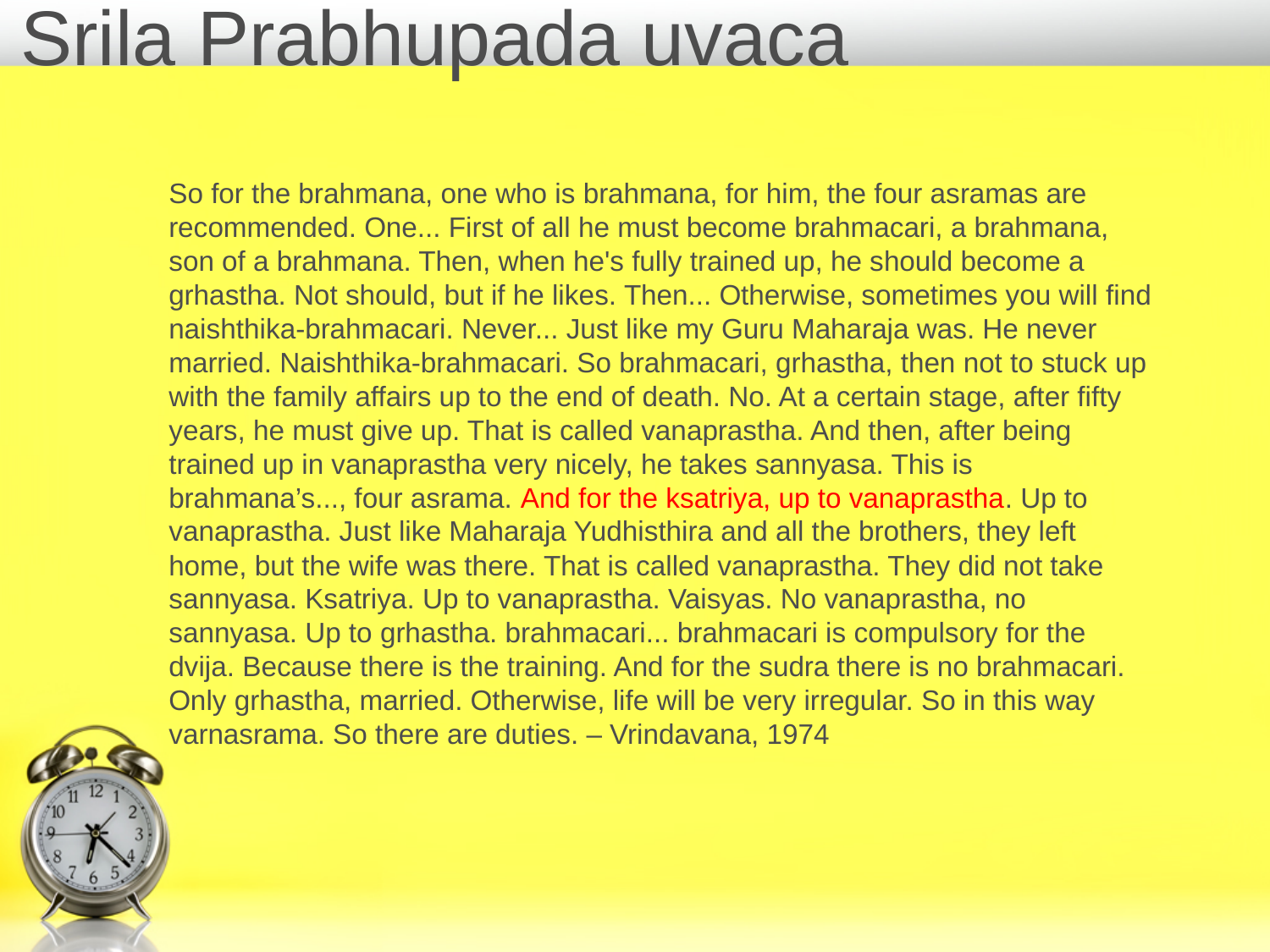

# Srila Prabhupada uvaca
So for the brahmana, one who is brahmana, for him, the four asramas are recommended. One... First of all he must become brahmacari, a brahmana, son of a brahmana. Then, when he's fully trained up, he should become a grhastha. Not should, but if he likes. Then... Otherwise, sometimes you will find naishthika-brahmacari. Never... Just like my Guru Maharaja was. He never married. Naishthika-brahmacari. So brahmacari, grhastha, then not to stuck up with the family affairs up to the end of death. No. At a certain stage, after fifty years, he must give up. That is called vanaprastha. And then, after being trained up in vanaprastha very nicely, he takes sannyasa. This is brahmana’s..., four asrama. And for the ksatriya, up to vanaprastha. Up to vanaprastha. Just like Maharaja Yudhisthira and all the brothers, they left home, but the wife was there. That is called vanaprastha. They did not take sannyasa. Ksatriya. Up to vanaprastha. Vaisyas. No vanaprastha, no sannyasa. Up to grhastha. brahmacari... brahmacari is compulsory for the dvija. Because there is the training. And for the sudra there is no brahmacari. Only grhastha, married. Otherwise, life will be very irregular. So in this way varnasrama. So there are duties. – Vrindavana, 1974